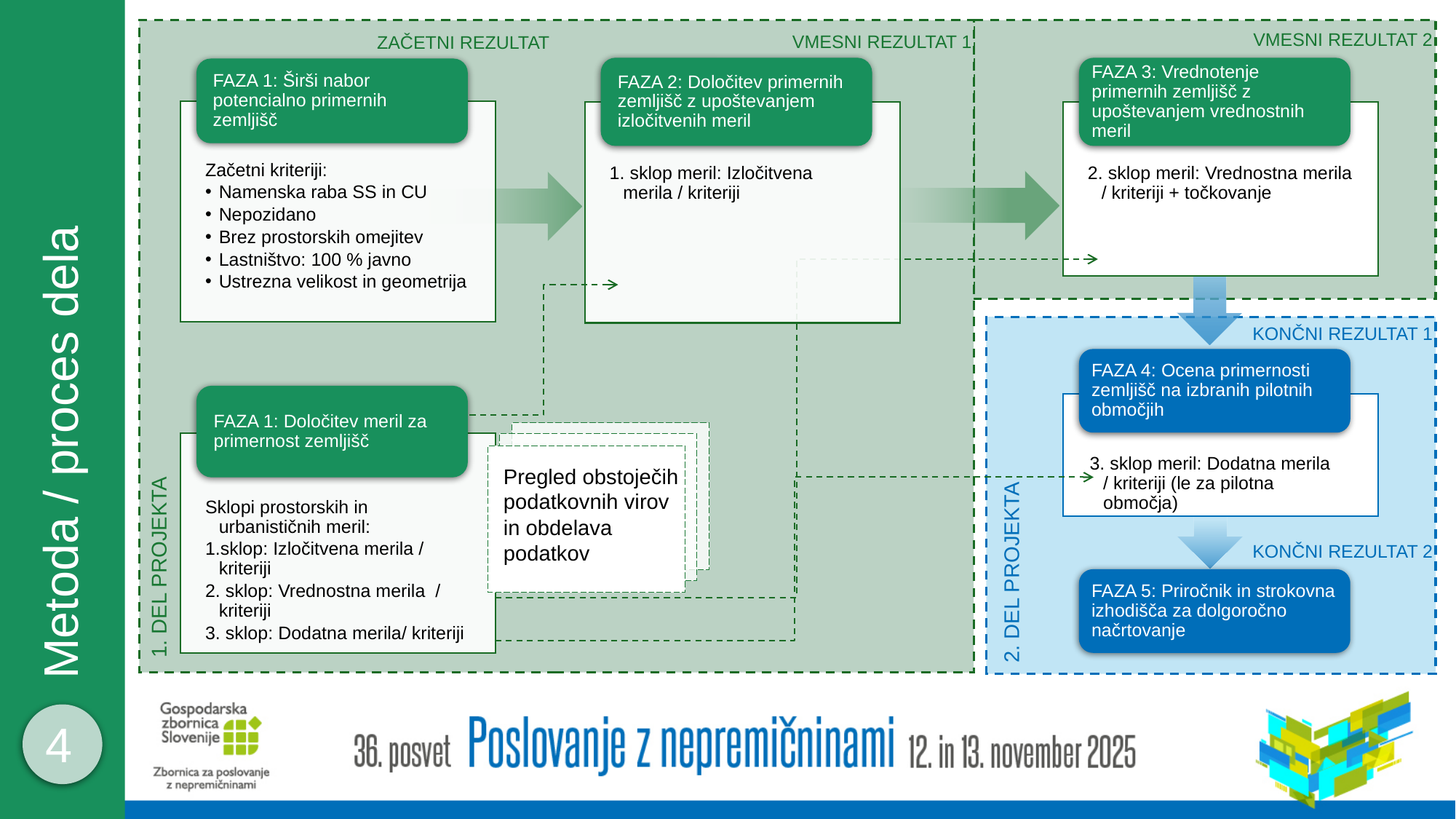

VMESNI REZULTAT 2
VMESNI REZULTAT 1
ZAČETNI REZULTAT
Začetni kriteriji:
Namenska raba SS in CU
Nepozidano
Brez prostorskih omejitev
Lastništvo: 100 % javno
Ustrezna velikost in geometrija
FAZA 1: Širši nabor potencialno primernih zemljišč
1. sklop meril: Izločitvena merila / kriteriji

FAZA 2: Določitev primernih zemljišč z upoštevanjem izločitvenih meril
FAZA 3: Vrednotenje primernih zemljišč z upoštevanjem vrednostnih meril
2. sklop meril: Vrednostna merila / kriteriji + točkovanje

Metoda / proces dela

KONČNI REZULTAT 1
FAZA 4: Ocena primernosti zemljišč na izbranih pilotnih območjih

3. sklop meril: Dodatna merila / kriteriji (le za pilotna območja)
Sklopi prostorskih in urbanističnih meril:
sklop: Izločitvena merila / kriteriji
 sklop: Vrednostna merila  / kriteriji
 sklop: Dodatna merila/ kriteriji
FAZA 1: Določitev meril za primernost zemljišč

Pregled obstoječih podatkovnih virov in obdelava podatkov

1. DEL PROJEKTA
2. DEL PROJEKTA
KONČNI REZULTAT 2
FAZA 5: Priročnik in strokovna izhodišča za dolgoročno načrtovanje

4